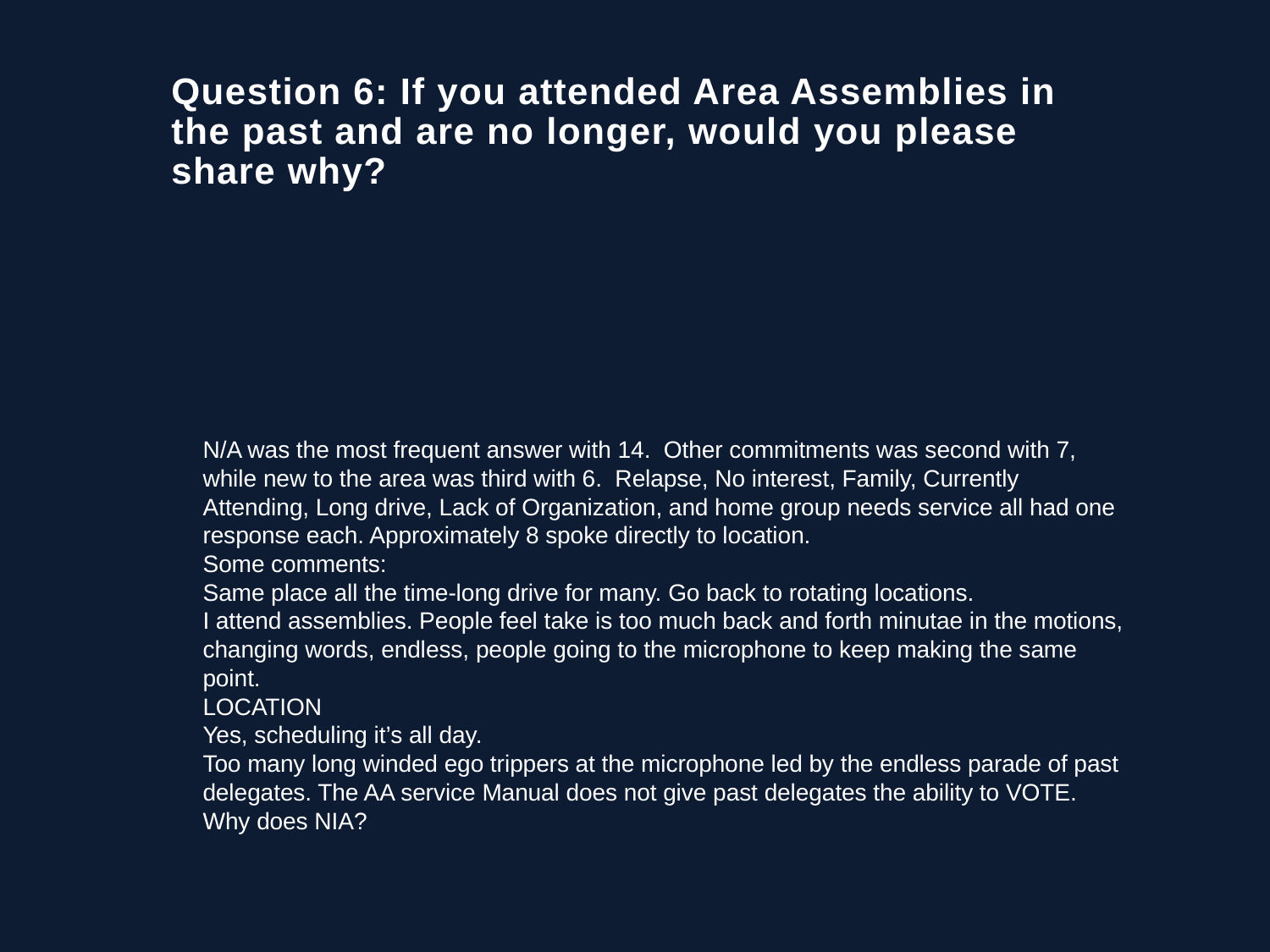

# Question 6: If you attended Area Assemblies in the past and are no longer, would you please share why?
N/A was the most frequent answer with 14.  Other commitments was second with 7, while new to the area was third with 6.  Relapse, No interest, Family, Currently Attending, Long drive, Lack of Organization, and home group needs service all had one response each. Approximately 8 spoke directly to location.
Some comments:
Same place all the time-long drive for many. Go back to rotating locations.
I attend assemblies. People feel take is too much back and forth minutae in the motions, changing words, endless, people going to the microphone to keep making the same point.
LOCATION
Yes, scheduling it’s all day.
Too many long winded ego trippers at the microphone led by the endless parade of past delegates. The AA service Manual does not give past delegates the ability to VOTE. Why does NIA?